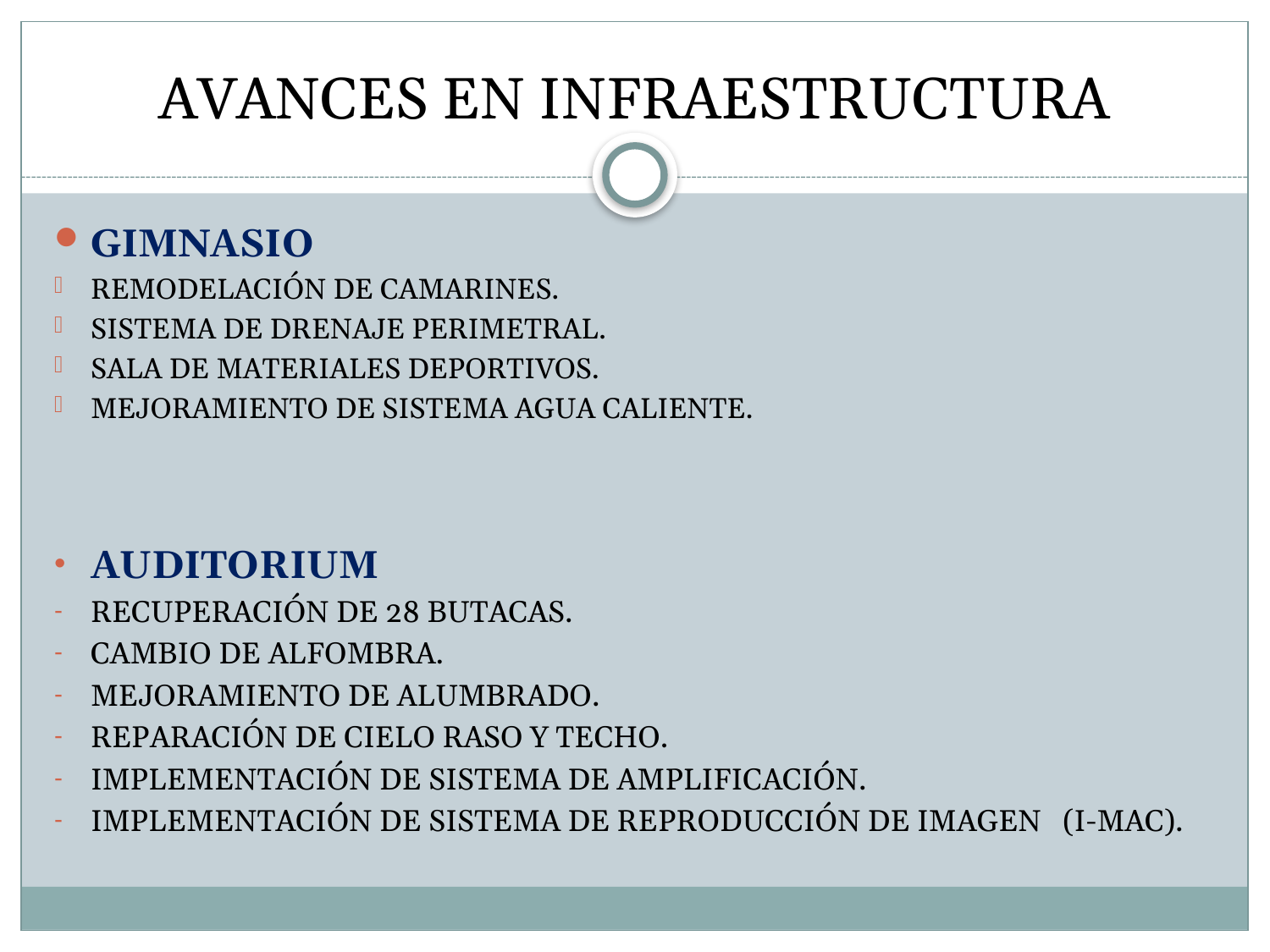

# AVANCES EN INFRAESTRUCTURA
GIMNASIO
REMODELACIÓN DE CAMARINES.
SISTEMA DE DRENAJE PERIMETRAL.
SALA DE MATERIALES DEPORTIVOS.
MEJORAMIENTO DE SISTEMA AGUA CALIENTE.

AUDITORIUM
RECUPERACIÓN DE 28 BUTACAS.
CAMBIO DE ALFOMBRA.
MEJORAMIENTO DE ALUMBRADO.
REPARACIÓN DE CIELO RASO Y TECHO.
IMPLEMENTACIÓN DE SISTEMA DE AMPLIFICACIÓN.
IMPLEMENTACIÓN DE SISTEMA DE REPRODUCCIÓN DE IMAGEN   (I-MAC).